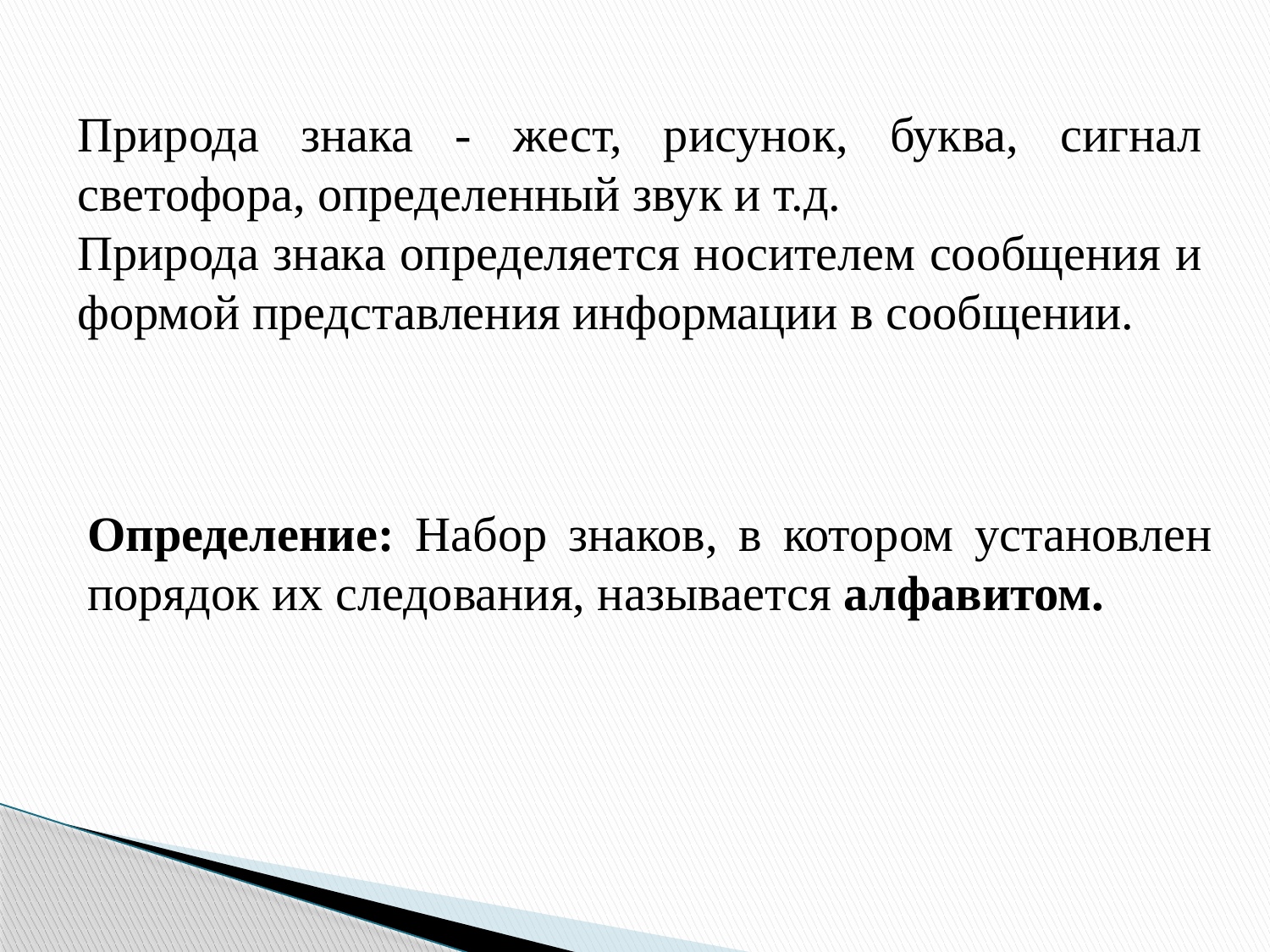

Природа знака - жест, рисунок, буква, сигнал светофора, определенный звук и т.д.
Природа знака определяется носителем сообщения и формой представления информации в сообщении.
Определение: Набор знаков, в котором установлен порядок их следования, называется алфавитом.